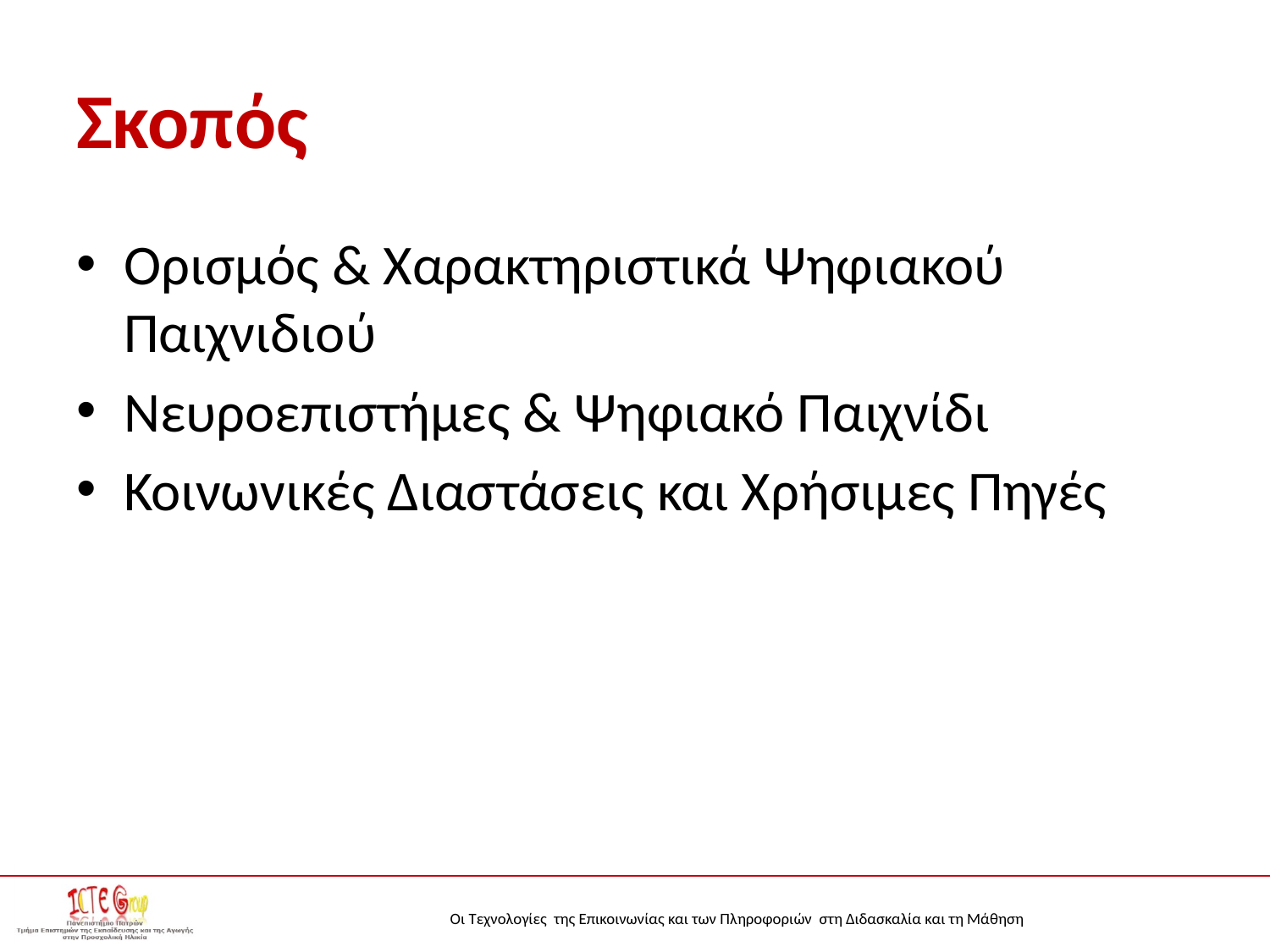

# Σκοπός
Ορισμός & Χαρακτηριστικά Ψηφιακού Παιχνιδιού
Νευροεπιστήμες & Ψηφιακό Παιχνίδι
Κοινωνικές Διαστάσεις και Χρήσιμες Πηγές